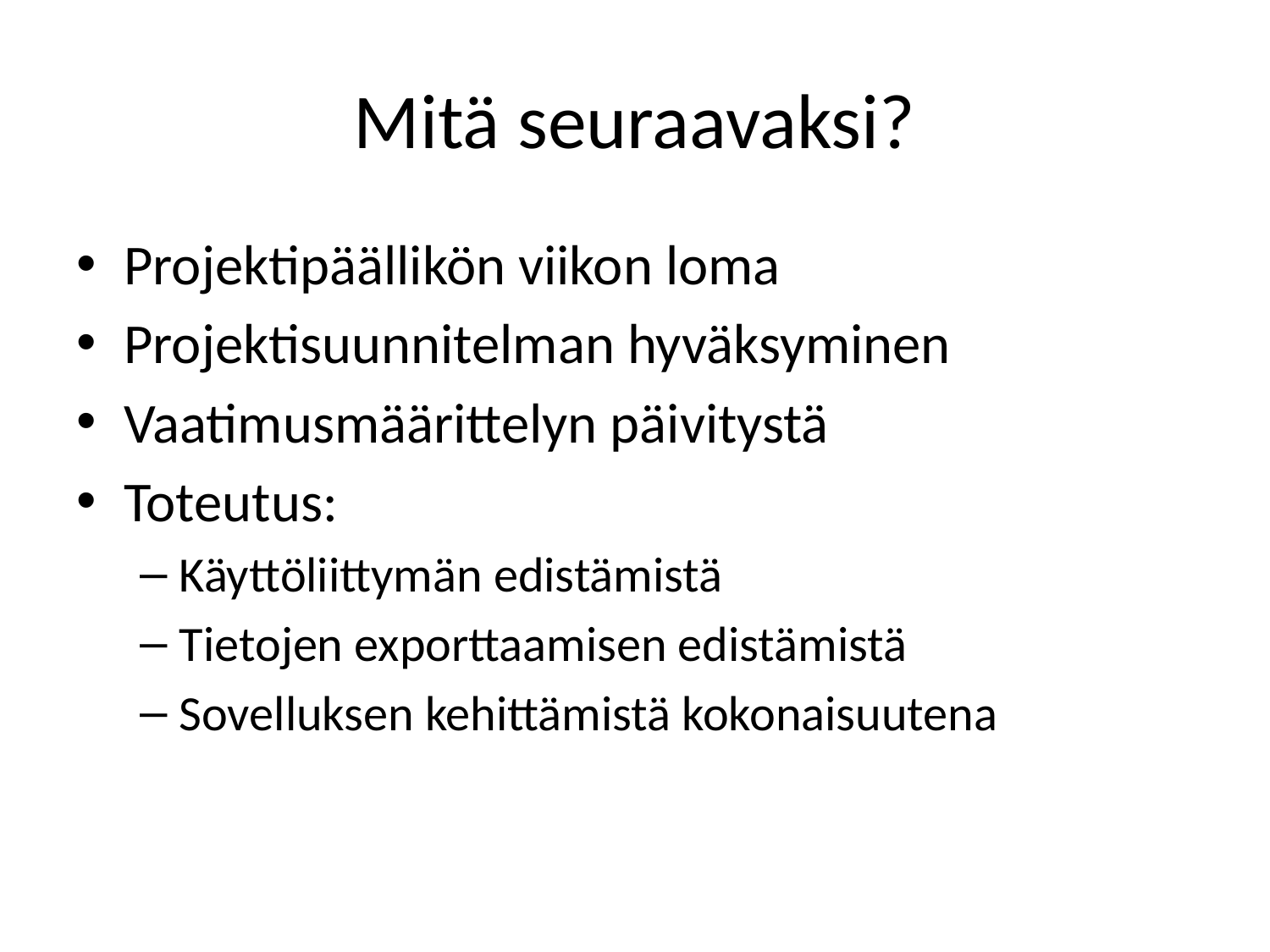

# Mitä seuraavaksi?
Projektipäällikön viikon loma
Projektisuunnitelman hyväksyminen
Vaatimusmäärittelyn päivitystä
Toteutus:
Käyttöliittymän edistämistä
Tietojen exporttaamisen edistämistä
Sovelluksen kehittämistä kokonaisuutena